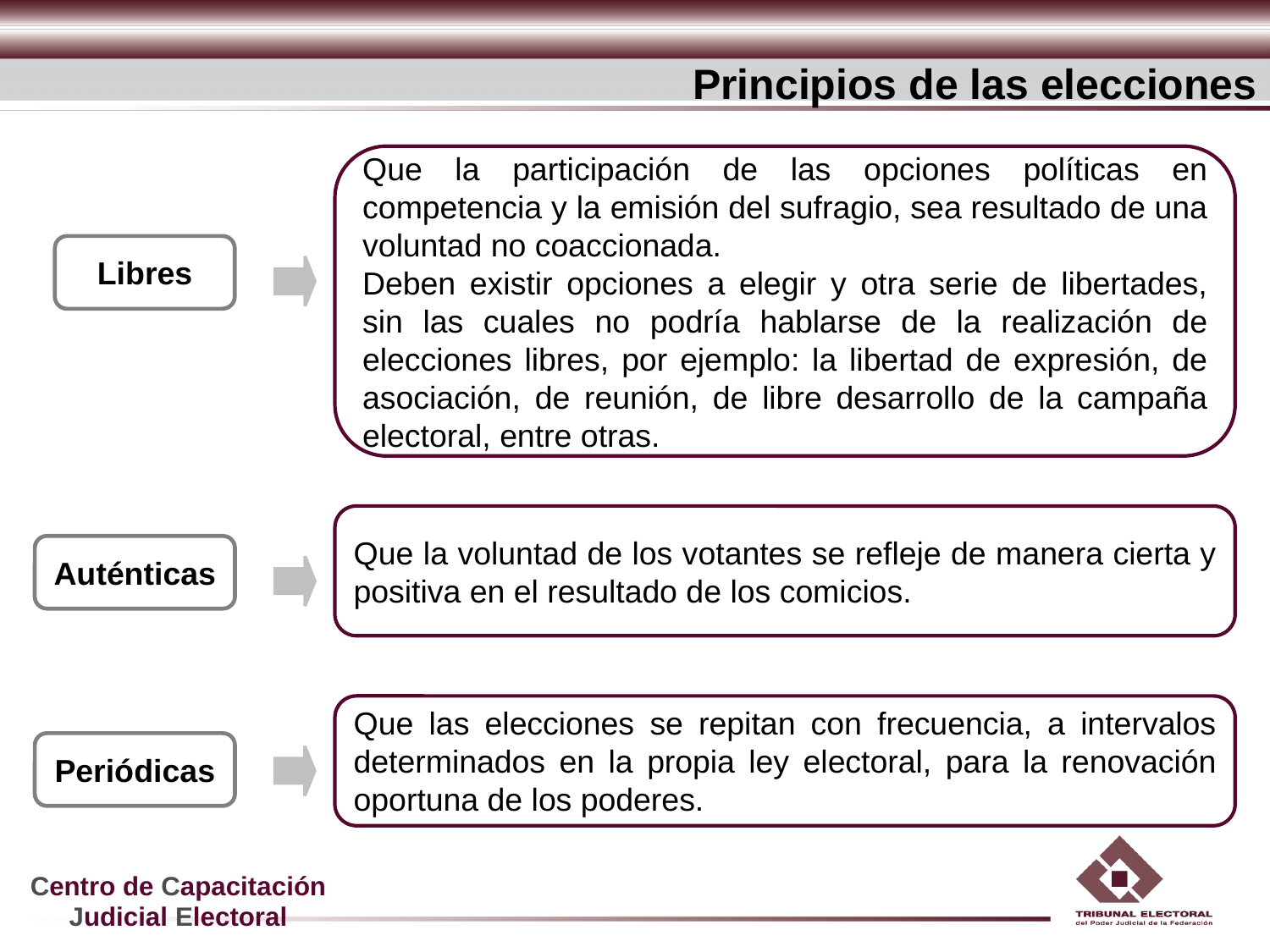

Principios de las elecciones
Que la participación de las opciones políticas en competencia y la emisión del sufragio, sea resultado de una voluntad no coaccionada.
Deben existir opciones a elegir y otra serie de libertades, sin las cuales no podría hablarse de la realización de elecciones libres, por ejemplo: la libertad de expresión, de asociación, de reunión, de libre desarrollo de la campaña electoral, entre otras.
Libres

Que la voluntad de los votantes se refleje de manera cierta y positiva en el resultado de los comicios.
Auténticas

Que las elecciones se repitan con frecuencia, a intervalos determinados en la propia ley electoral, para la renovación oportuna de los poderes.
Periódicas